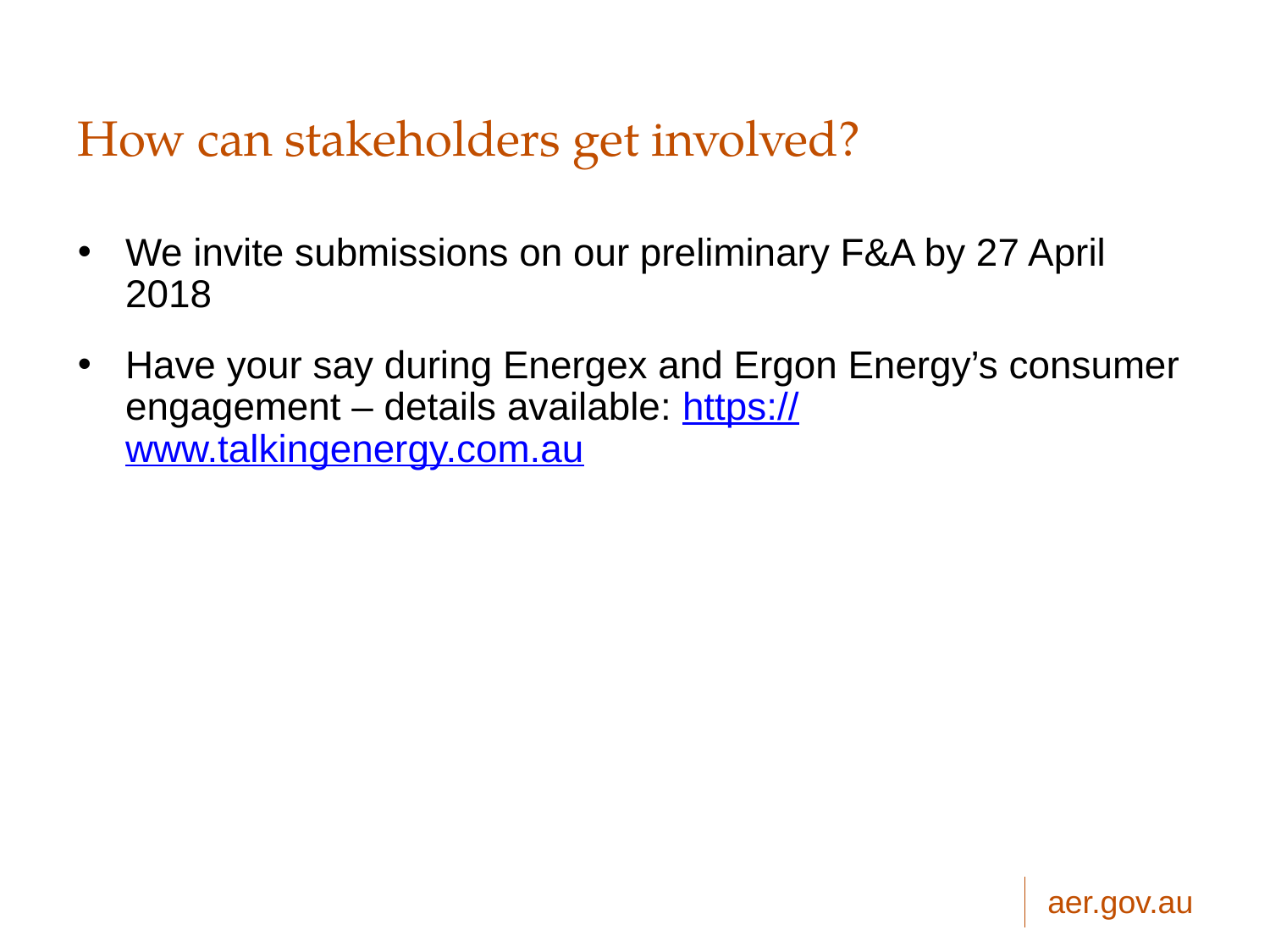

# How can stakeholders get involved?
We invite submissions on our preliminary F&A by 27 April 2018
Have your say during Energex and Ergon Energy’s consumer engagement – details available: https://www.talkingenergy.com.au